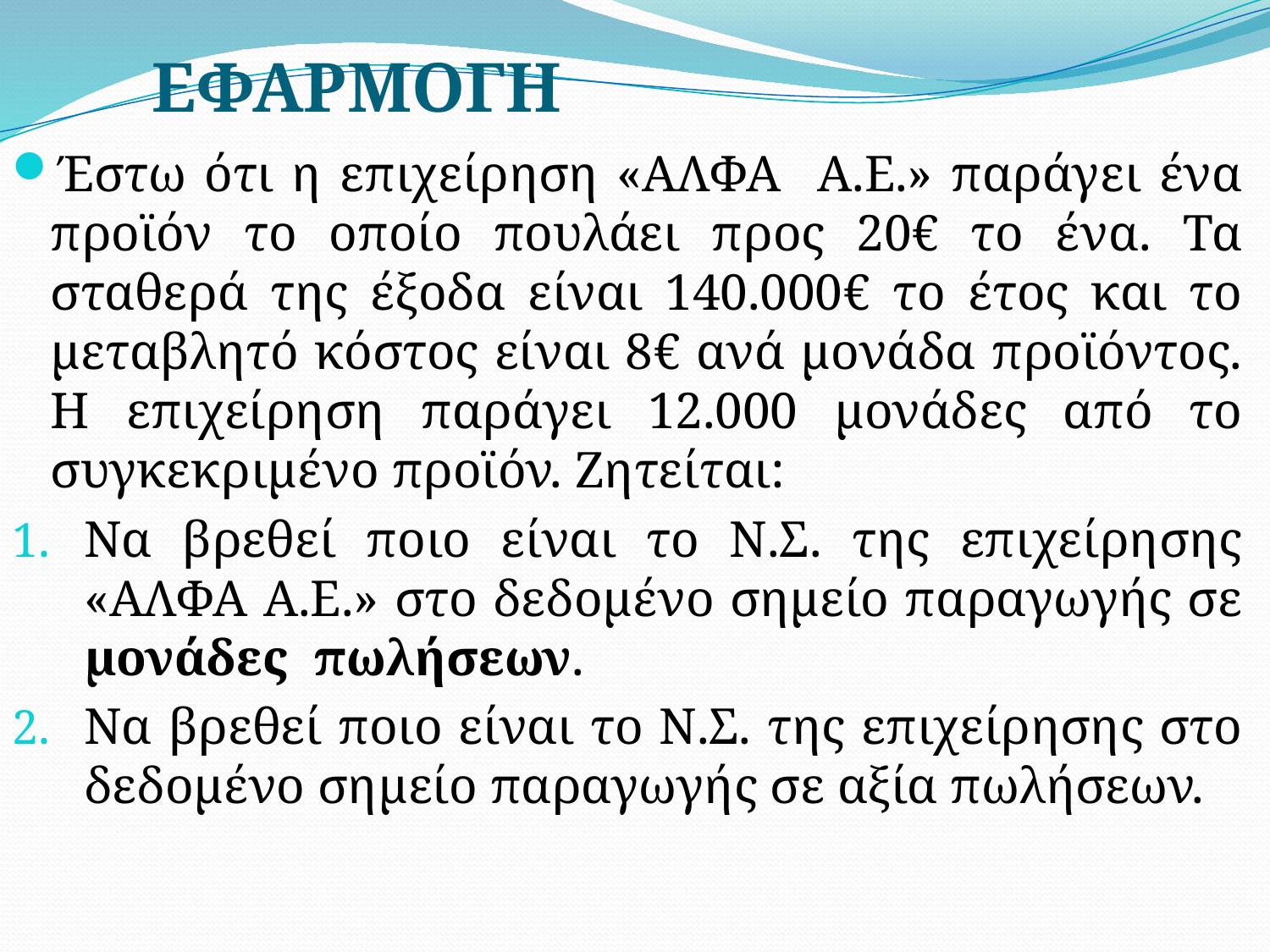

# ΕΦΑΡΜΟΓΗ
Έστω ότι η επιχείρηση «ΑΛΦΑ  Α.Ε.» παράγει ένα προϊόν το οποίο πουλάει προς 20€ το ένα. Τα σταθερά της έξοδα είναι 140.000€ το έτος και το μεταβλητό κόστος είναι 8€ ανά μονάδα προϊόντος. Η επιχείρηση παράγει 12.000 μονάδες από το συγκεκριμένο προϊόν. Ζητείται:
Να βρεθεί ποιο είναι το Ν.Σ. της επιχείρησης «ΑΛΦΑ Α.Ε.» στο δεδομένο σημείο παραγωγής σε μονάδες  πωλήσεων.
Να βρεθεί ποιο είναι το Ν.Σ. της επιχείρησης στο δεδομένο σημείο παραγωγής σε αξία πωλήσεων.